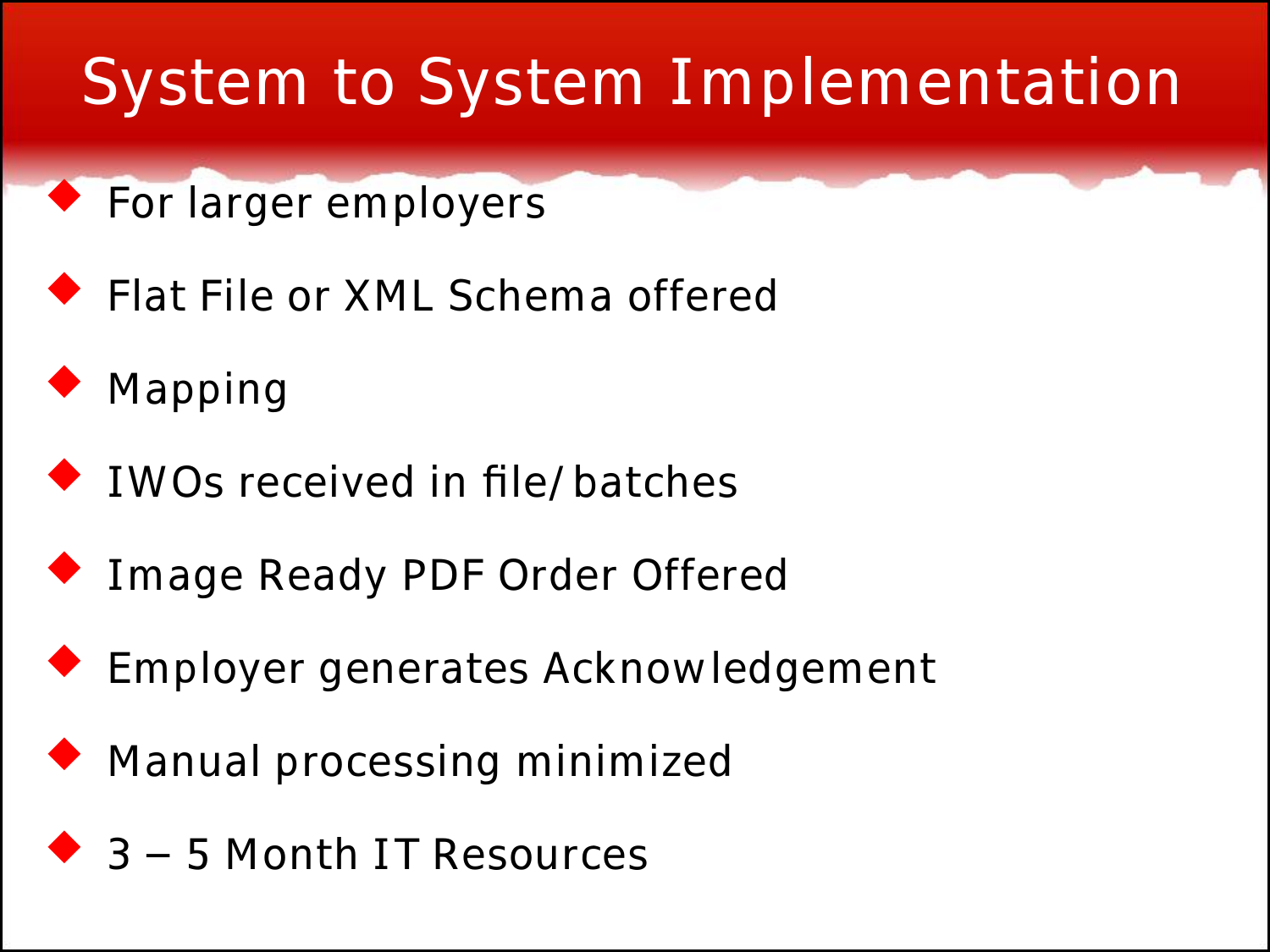

# System to System Implementation
For larger employers
Flat File or XML Schema offered
Mapping
IWOs received in file/batches
Image Ready PDF Order Offered
Employer generates Acknowledgement
Manual processing minimized
3 – 5 Month IT Resources